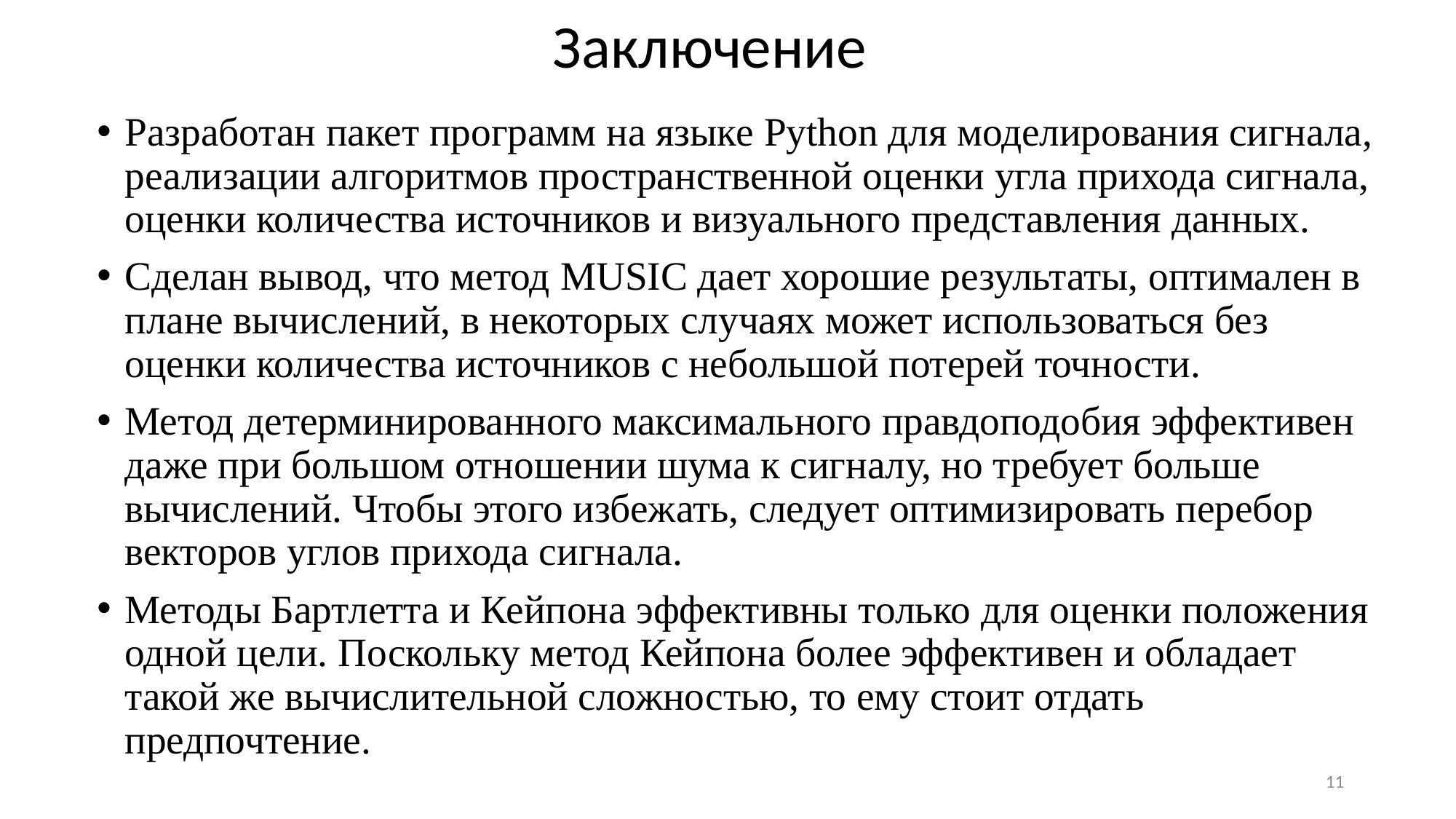

# Заключение
Разработан пакет программ на языке Python для моделирования сигнала, реализации алгоритмов пространственной оценки угла прихода сигнала, оценки количества источников и визуального представления данных.
Сделан вывод, что метод MUSIC дает хорошие результаты, оптимален в плане вычислений, в некоторых случаях может использоваться без оценки количества источников с небольшой потерей точности.
Метод детерминированного максимального правдоподобия эффективен даже при большом отношении шума к сигналу, но требует больше вычислений. Чтобы этого избежать, следует оптимизировать перебор векторов углов прихода сигнала.
Методы Бартлетта и Кейпона эффективны только для оценки положения одной цели. Поскольку метод Кейпона более эффективен и обладает такой же вычислительной сложностью, то ему стоит отдать предпочтение.
11